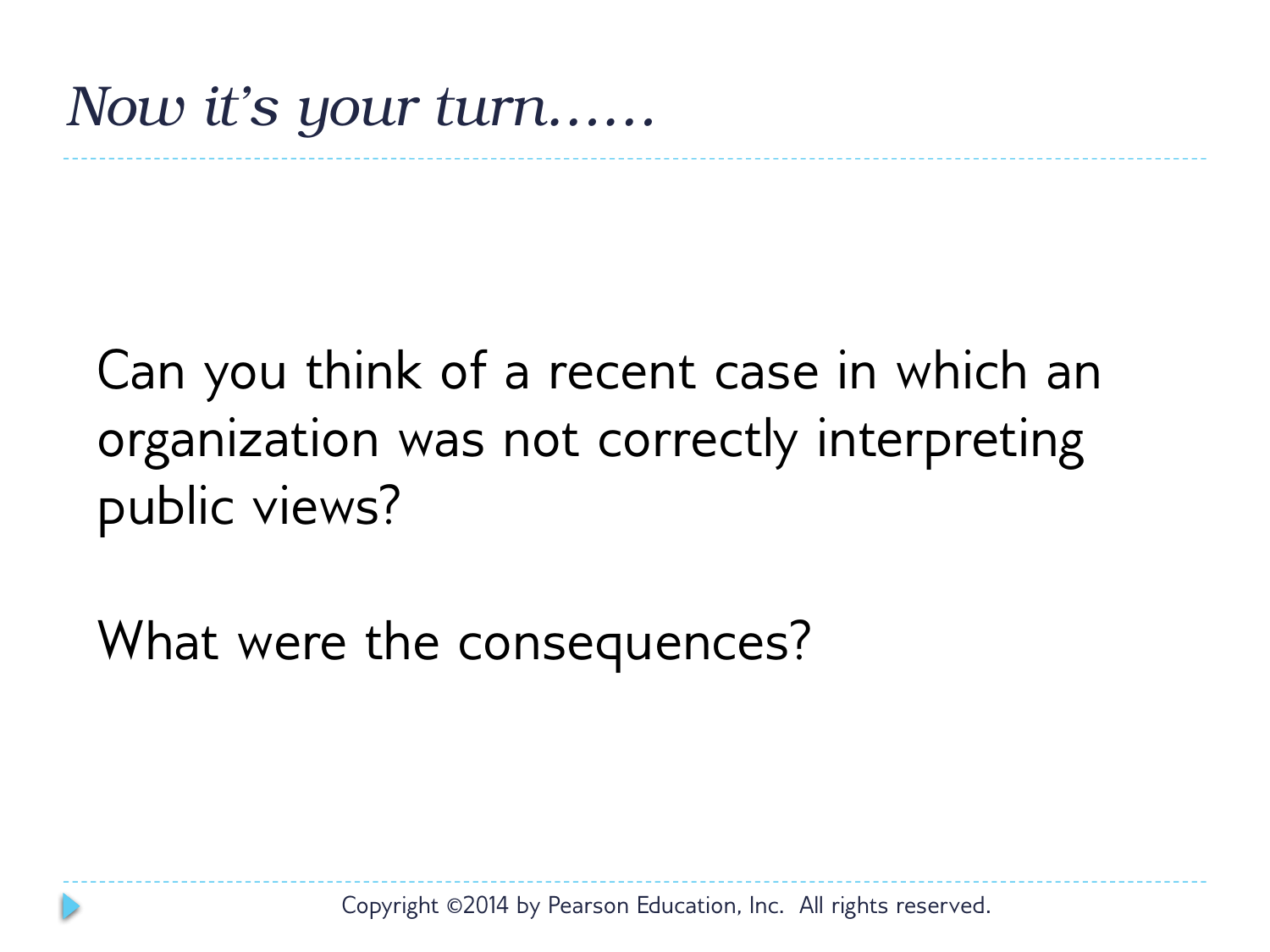

Now it’s your turn……
# Can you think of a recent case in which an organization was not correctly interpreting public views? What were the consequences?
Copyright ©2014 by Pearson Education, Inc.  All rights reserved.